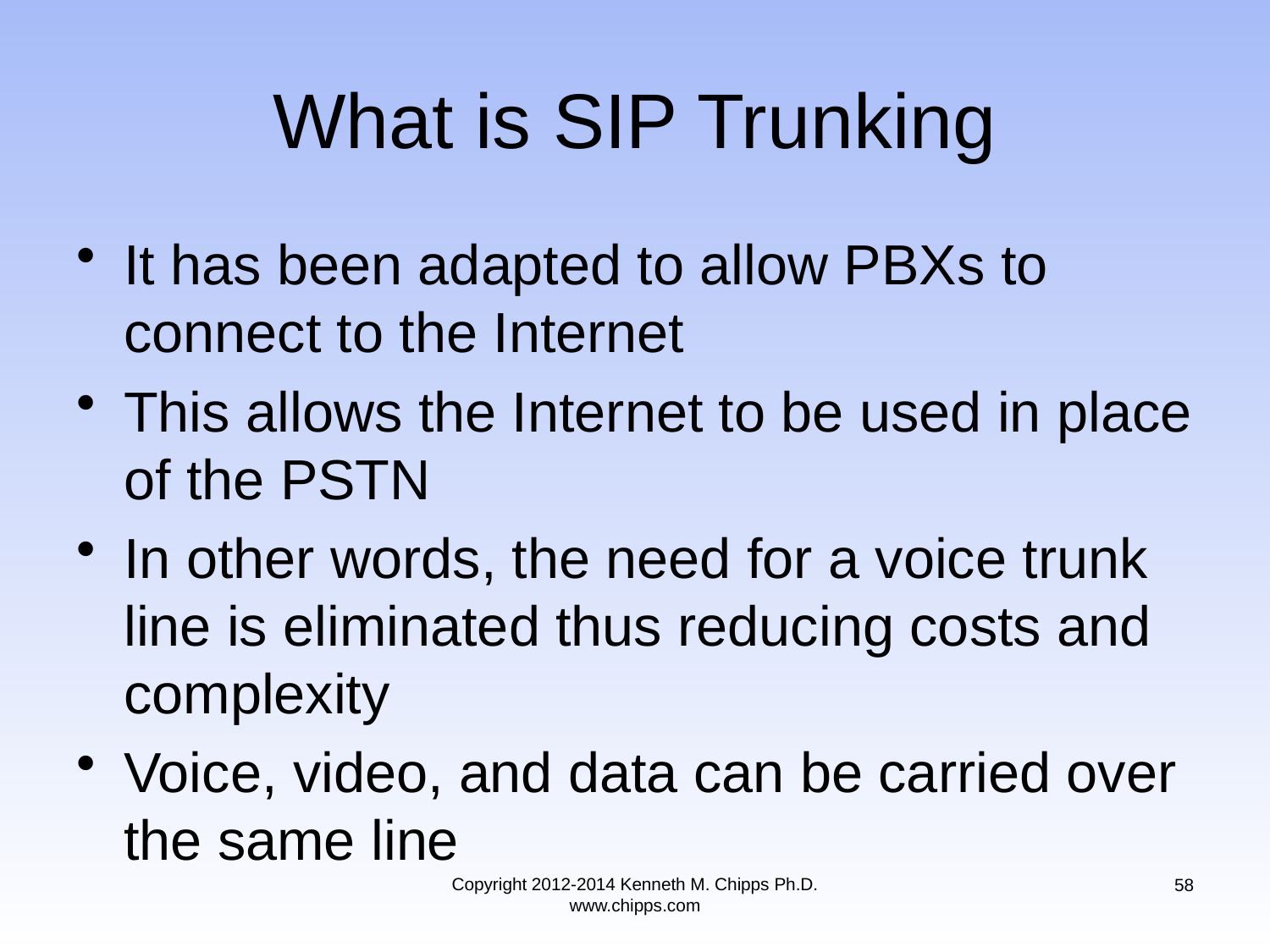

# What is SIP Trunking
It has been adapted to allow PBXs to connect to the Internet
This allows the Internet to be used in place of the PSTN
In other words, the need for a voice trunk line is eliminated thus reducing costs and complexity
Voice, video, and data can be carried over the same line
Copyright 2012-2014 Kenneth M. Chipps Ph.D. www.chipps.com
58